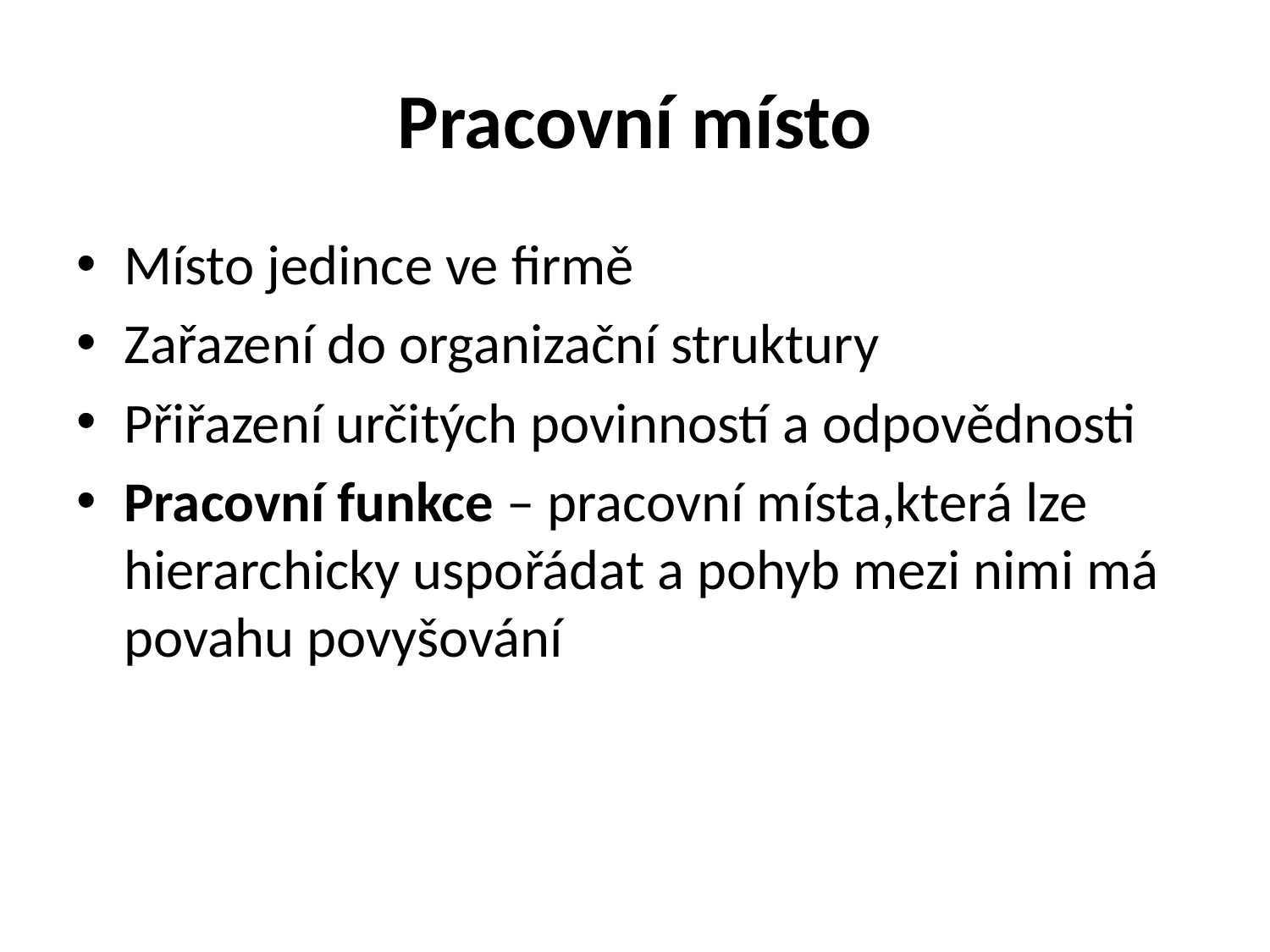

# Pracovní místo
Místo jedince ve firmě
Zařazení do organizační struktury
Přiřazení určitých povinností a odpovědnosti
Pracovní funkce – pracovní místa,která lze hierarchicky uspořádat a pohyb mezi nimi má povahu povyšování